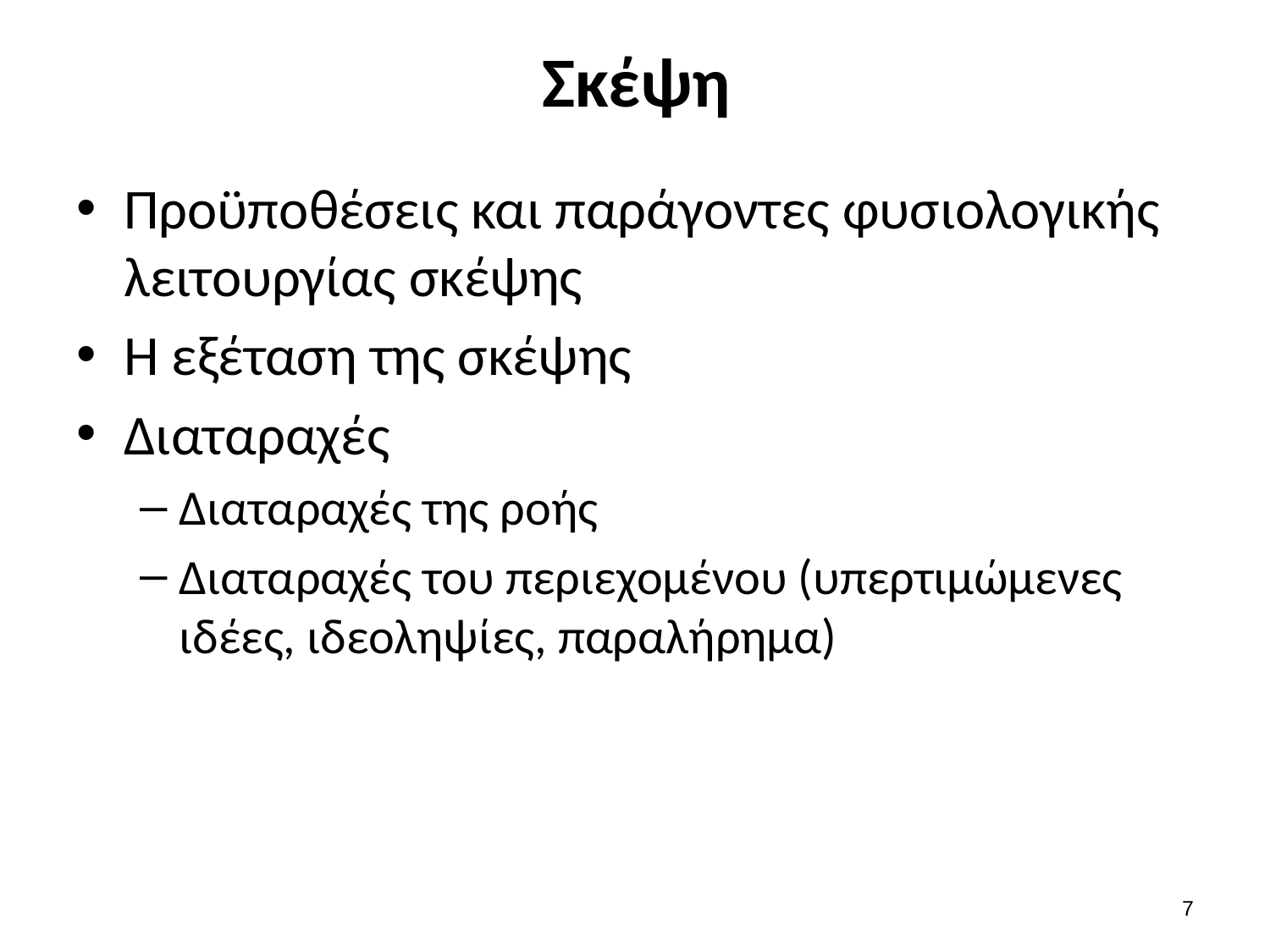

# Σκέψη
Προϋποθέσεις και παράγοντες φυσιολογικής λειτουργίας σκέψης
Η εξέταση της σκέψης
Διαταραχές
Διαταραχές της ροής
Διαταραχές του περιεχομένου (υπερτιμώμενες ιδέες, ιδεοληψίες, παραλήρημα)
7